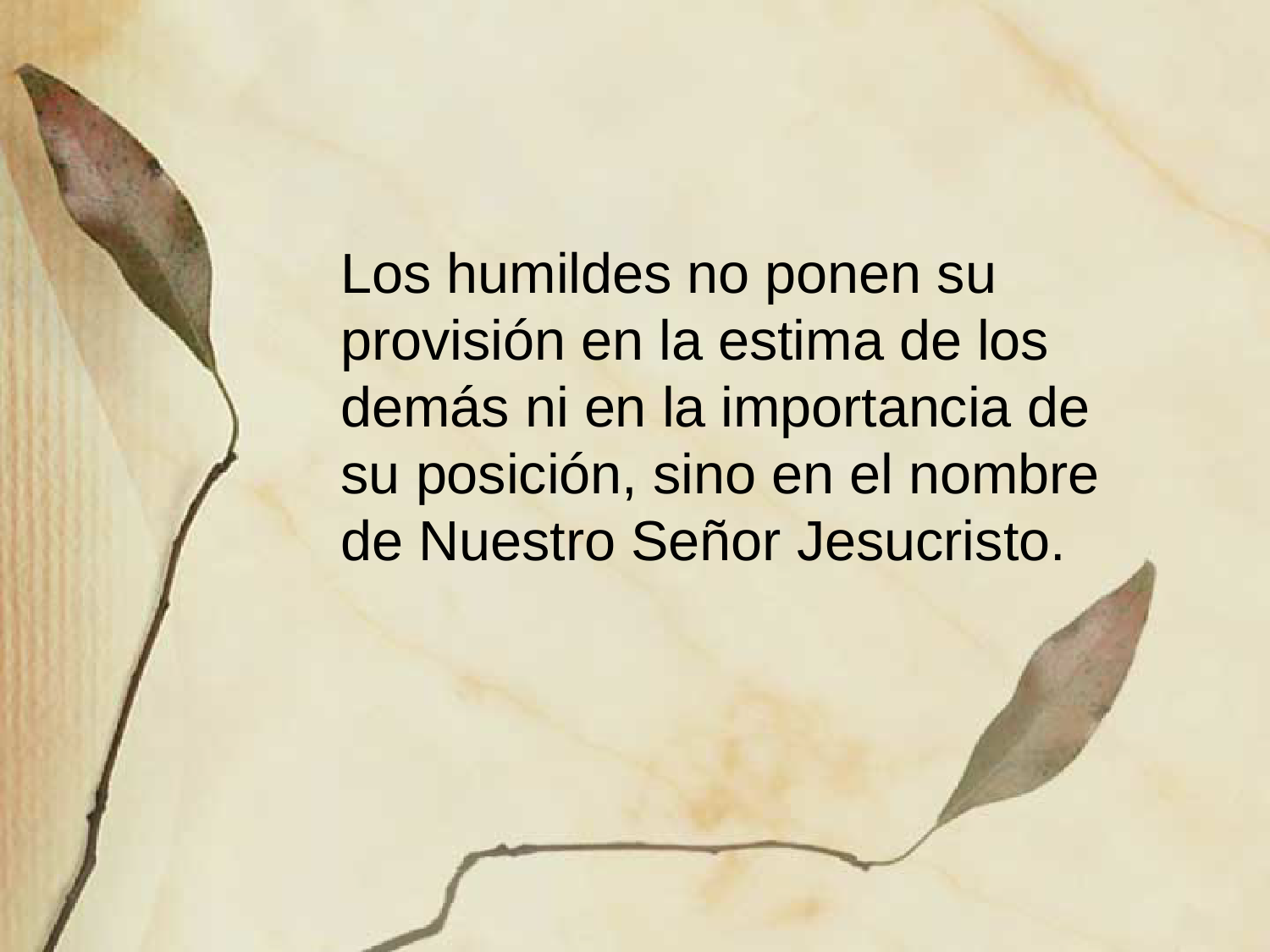

# Los humildes no ponen su provisión en la estima de los demás ni en la importancia de su posición, sino en el nombre de Nuestro Señor Jesucristo.